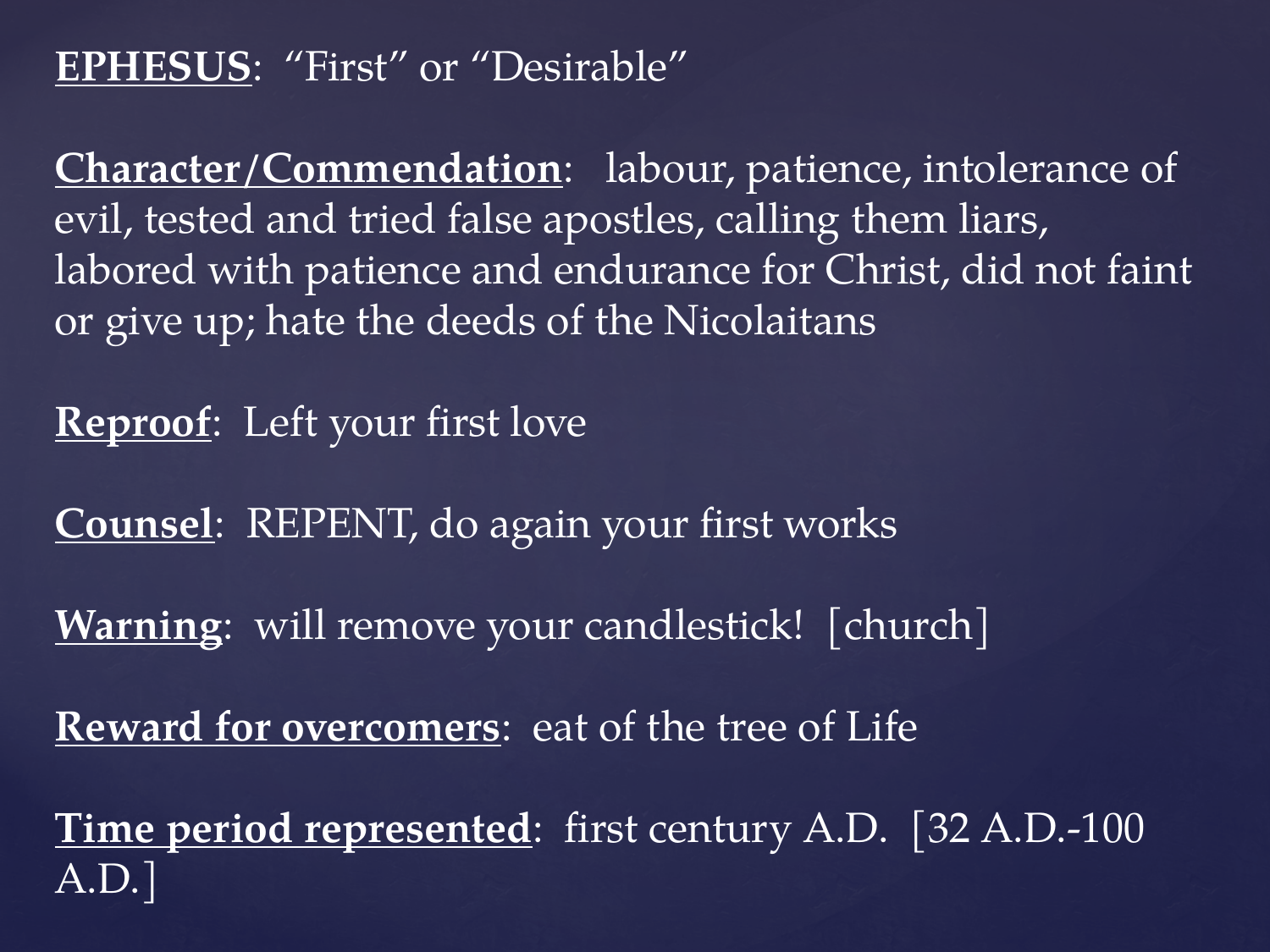

EPHESUS:  “First” or “Desirable”

Character/Commendation:   labour, patience, intolerance of evil, tested and tried false apostles, calling them liars, labored with patience and endurance for Christ, did not faint or give up; hate the deeds of the Nicolaitans

Reproof:  Left your first love

Counsel:  REPENT, do again your first works

Warning:  will remove your candlestick!  [church]

Reward for overcomers:  eat of the tree of Life

Time period represented:  first century A.D.  [32 A.D.-100 A.D.]